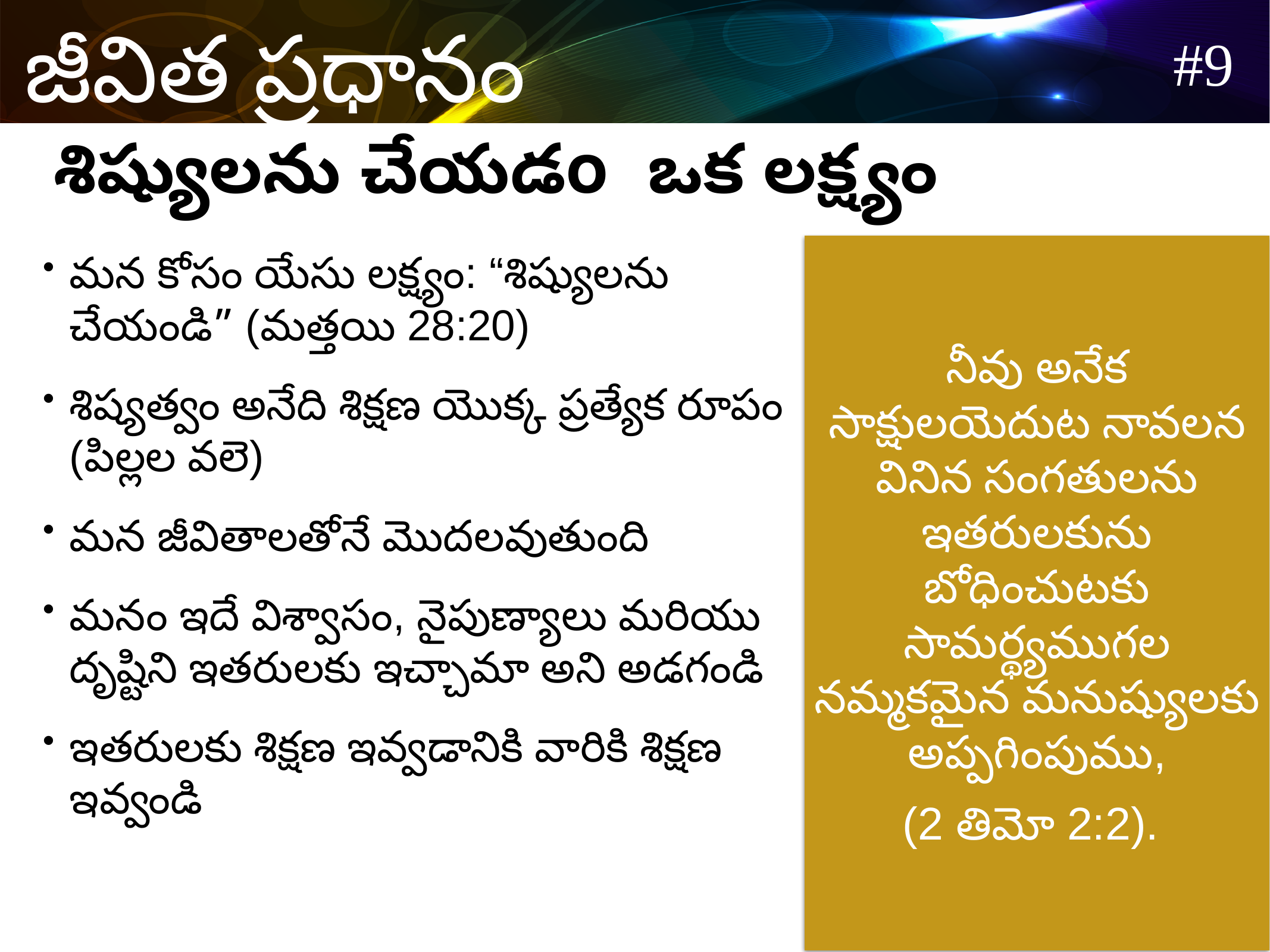

శిష్యులను చేయడo  ఒక లక్ష్యం
నీవు అనేక సాక్షులయెదుట నావలన వినిన సంగతులను ఇతరులకును బోధించుటకు సామర్థ్యముగల నమ్మకమైన మనుష్యులకు అప్పగింపుము,
(2 తిమో 2:2).

మన కోసం యేసు లక్ష్యం: “శిష్యులను చేయండి” (మత్తయి 28:20)
శిష్యత్వం అనేది శిక్షణ యొక్క ప్రత్యేక రూపం (పిల్లల వలె)
మన జీవితాలతోనే మొదలవుతుంది
మనం ఇదే విశ్వాసం, నైపుణ్యాలు మరియు దృష్టిని ఇతరులకు ఇచ్చామా అని అడగండి
ఇతరులకు శిక్షణ ఇవ్వడానికి వారికి శిక్షణ ఇవ్వండి